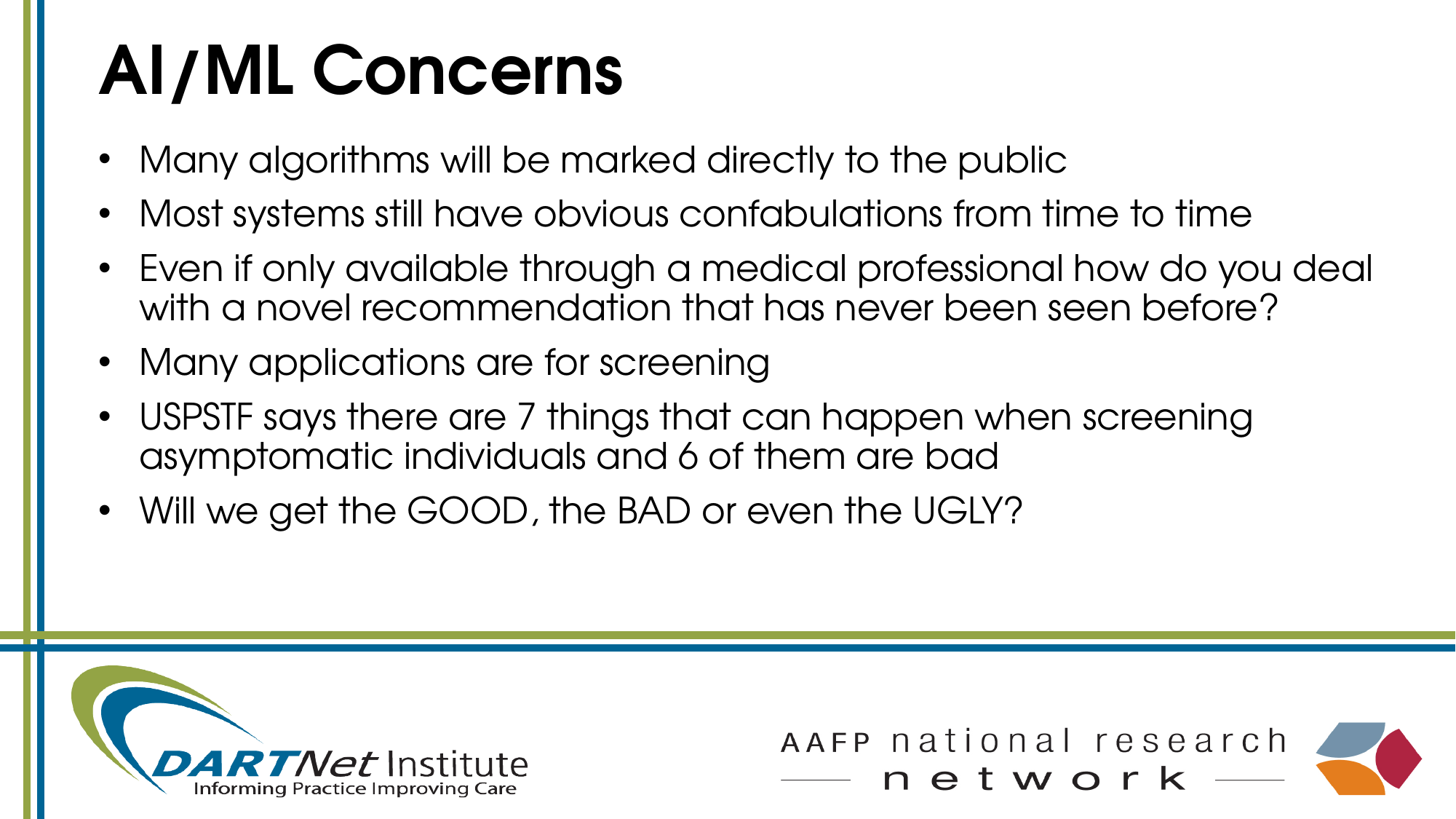

# AI/ML Concerns
Many algorithms will be marked directly to the public
Most systems still have obvious confabulations from time to time
Even if only available through a medical professional how do you deal with a novel recommendation that has never been seen before?
Many applications are for screening
USPSTF says there are 7 things that can happen when screening asymptomatic individuals and 6 of them are bad
Will we get the GOOD, the BAD or even the UGLY?